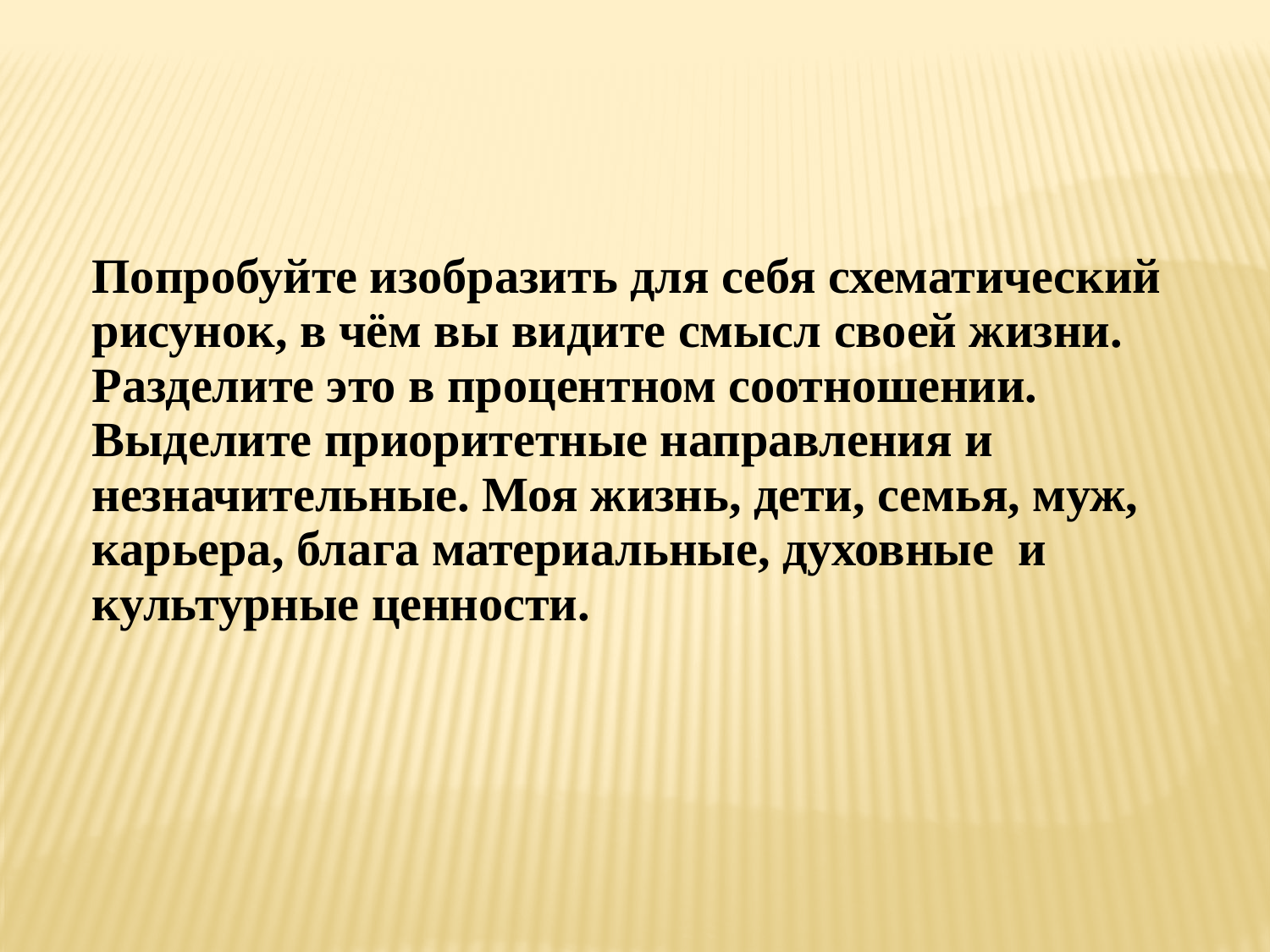

|  |
| --- |
|  |
| Попробуйте изобразить для себя схематический рисунок, в чём вы видите смысл своей жизни. Разделите это в процентном соотношении. Выделите приоритетные направления и незначительные. Моя жизнь, дети, семья, муж, карьера, блага материальные, духовные и культурные ценности. |